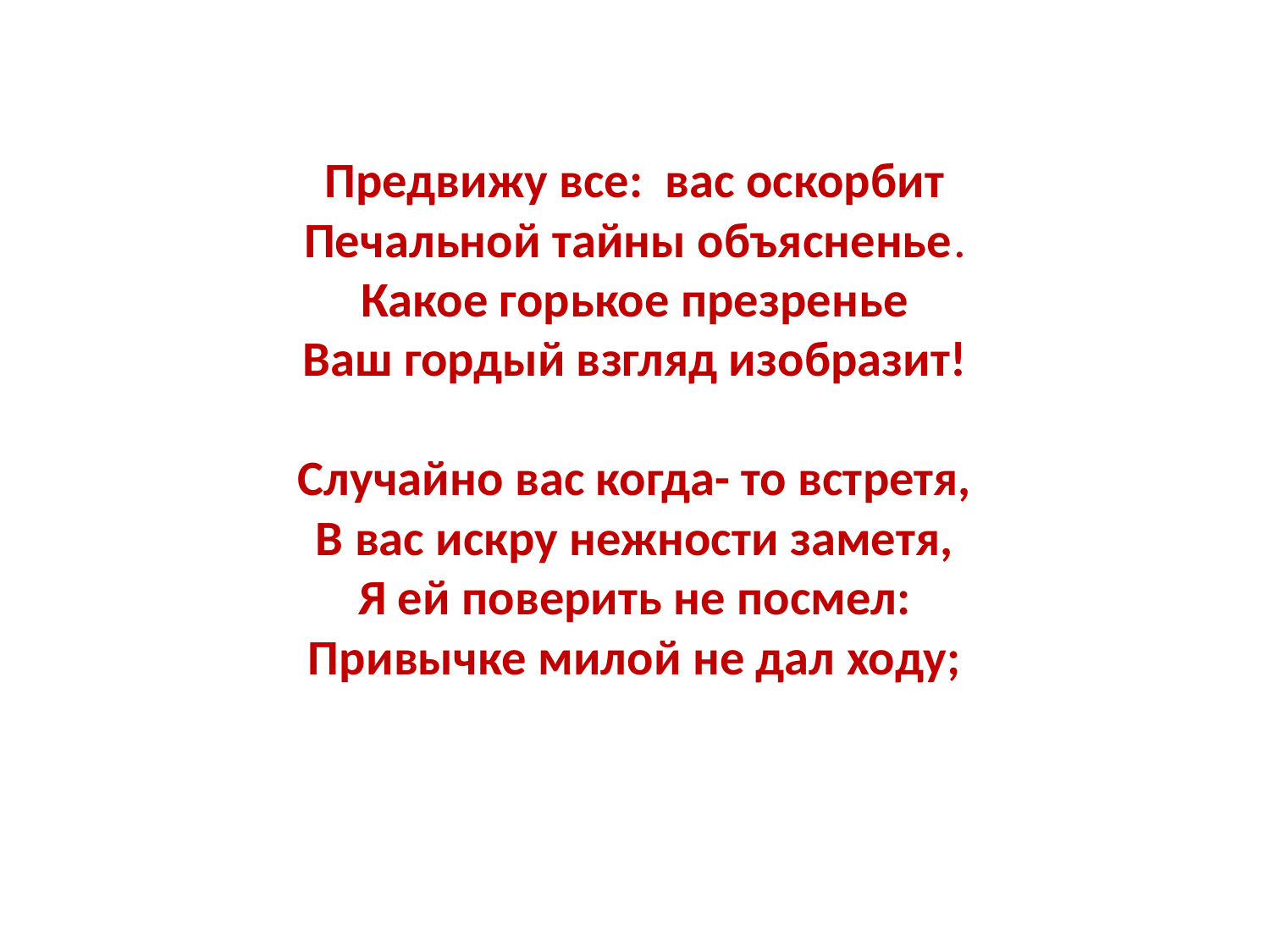

# Предвижу все:  вас оскорбит Печальной тайны объясненье. Какое горькое презренье Ваш гордый взгляд изобразит! Случайно вас когда- то встретя, В вас искру нежности заметя, Я ей поверить не посмел: Привычке милой не дал ходу;